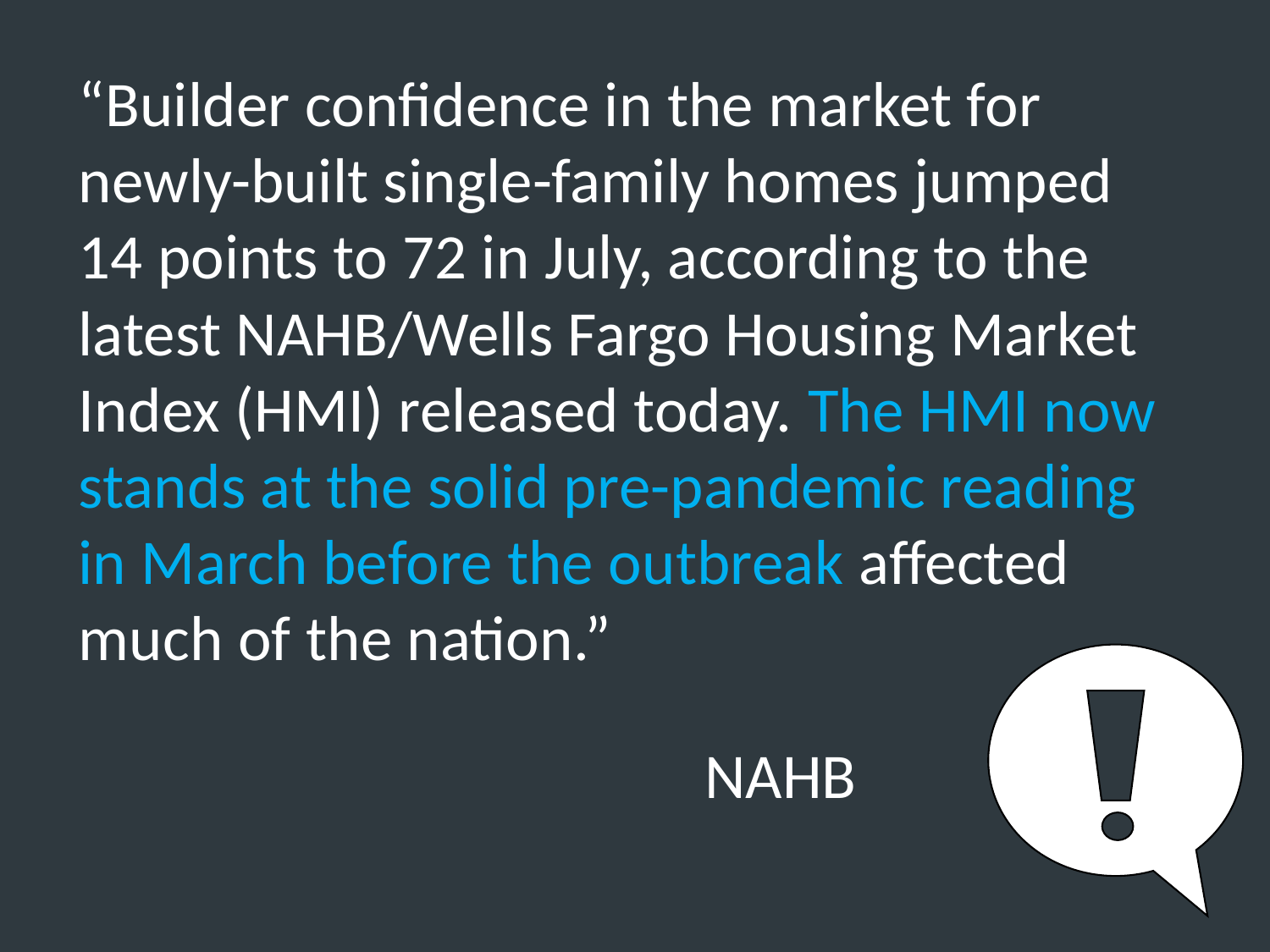

“Builder confidence in the market for newly-built single-family homes jumped 14 points to 72 in July, according to the latest NAHB/Wells Fargo Housing Market Index (HMI) released today. The HMI now stands at the solid pre-pandemic reading in March before the outbreak affected much of the nation.”

NAHB